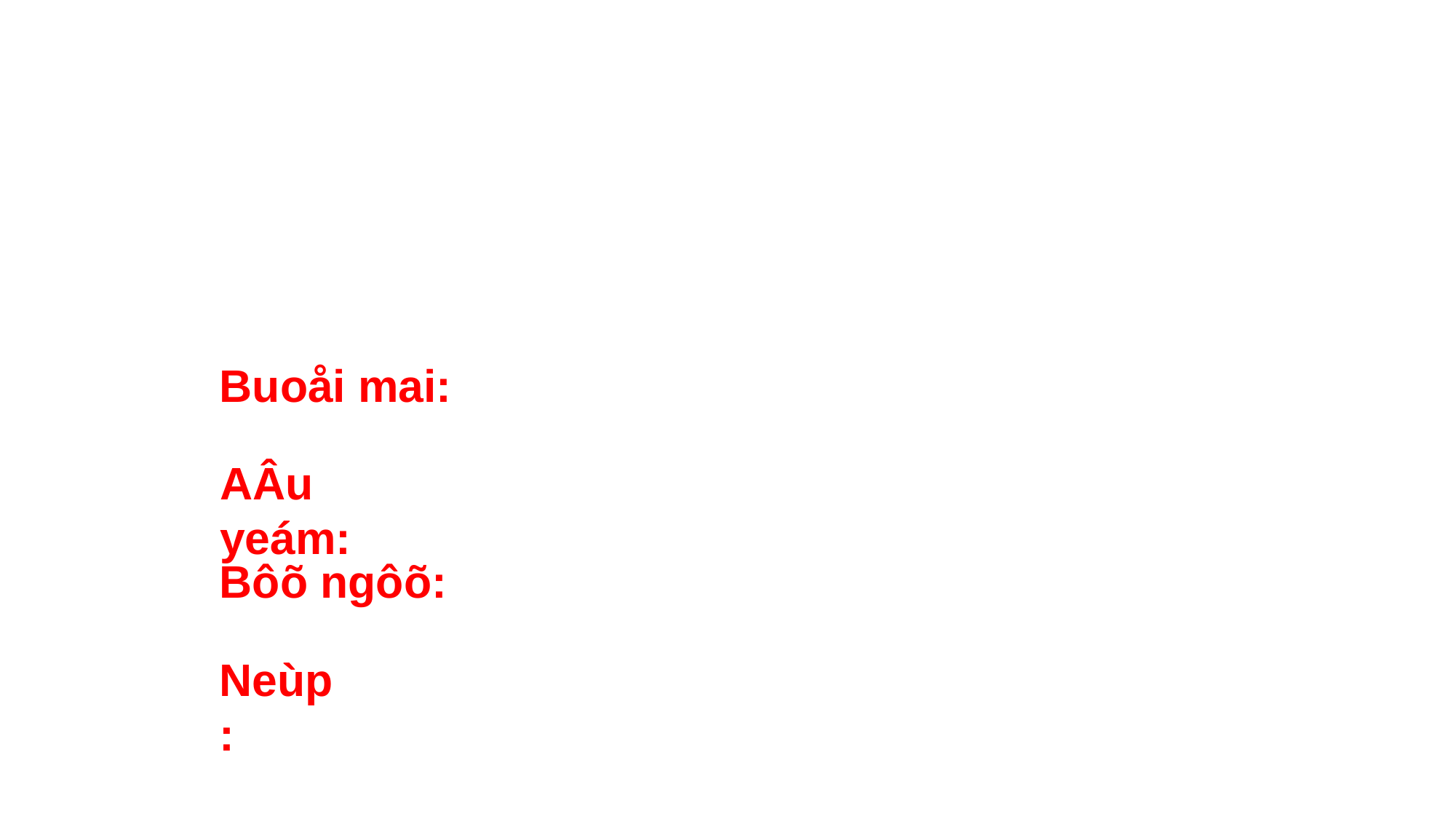

Buoåi mai:
AÂu yeám:
Bôõ ngôõ:
Neùp: